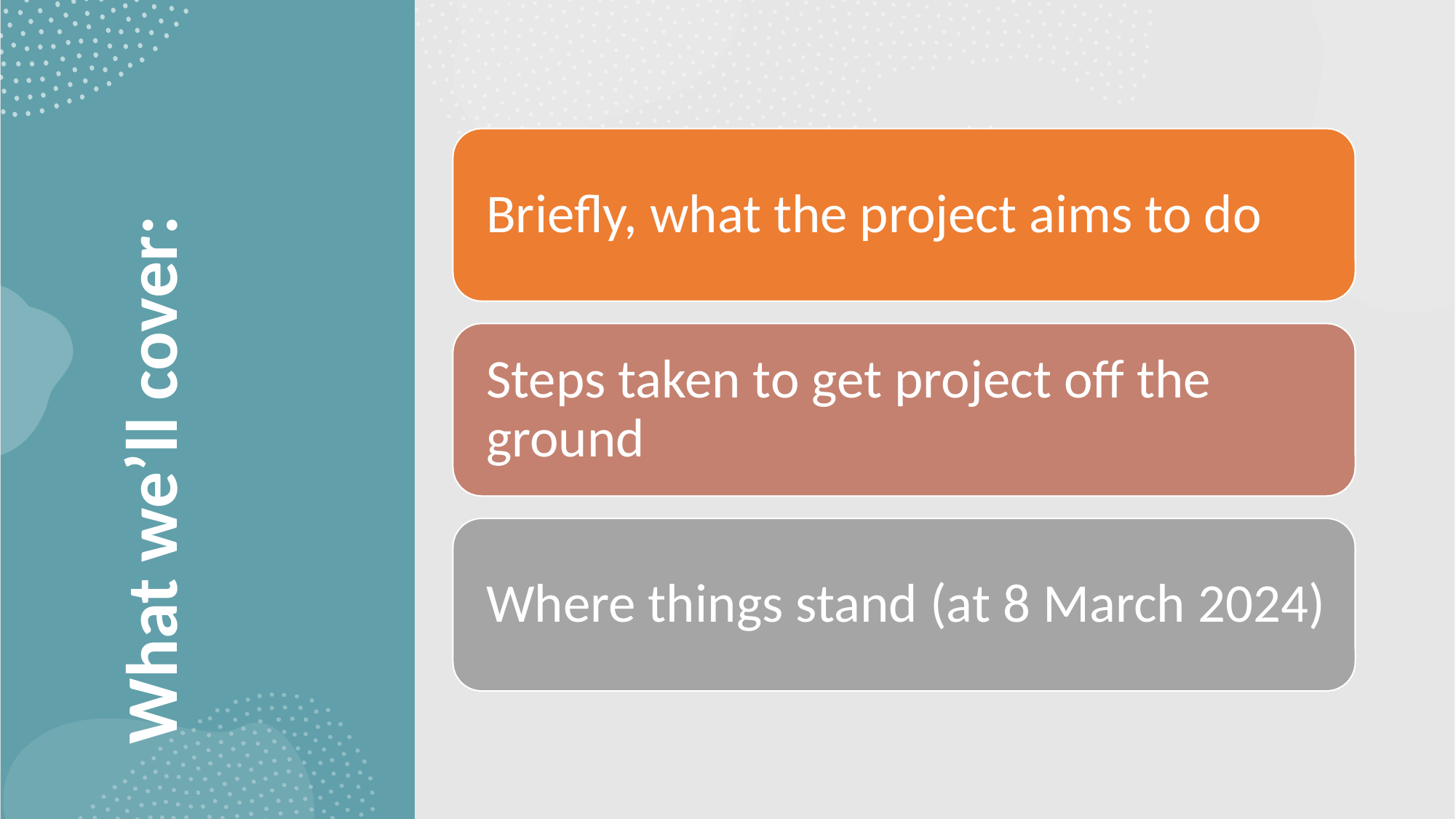

Briefly, what the project aims to do
Steps taken to get project off the ground
Where things stand (at 8 March 2024)
# What we’ll cover: